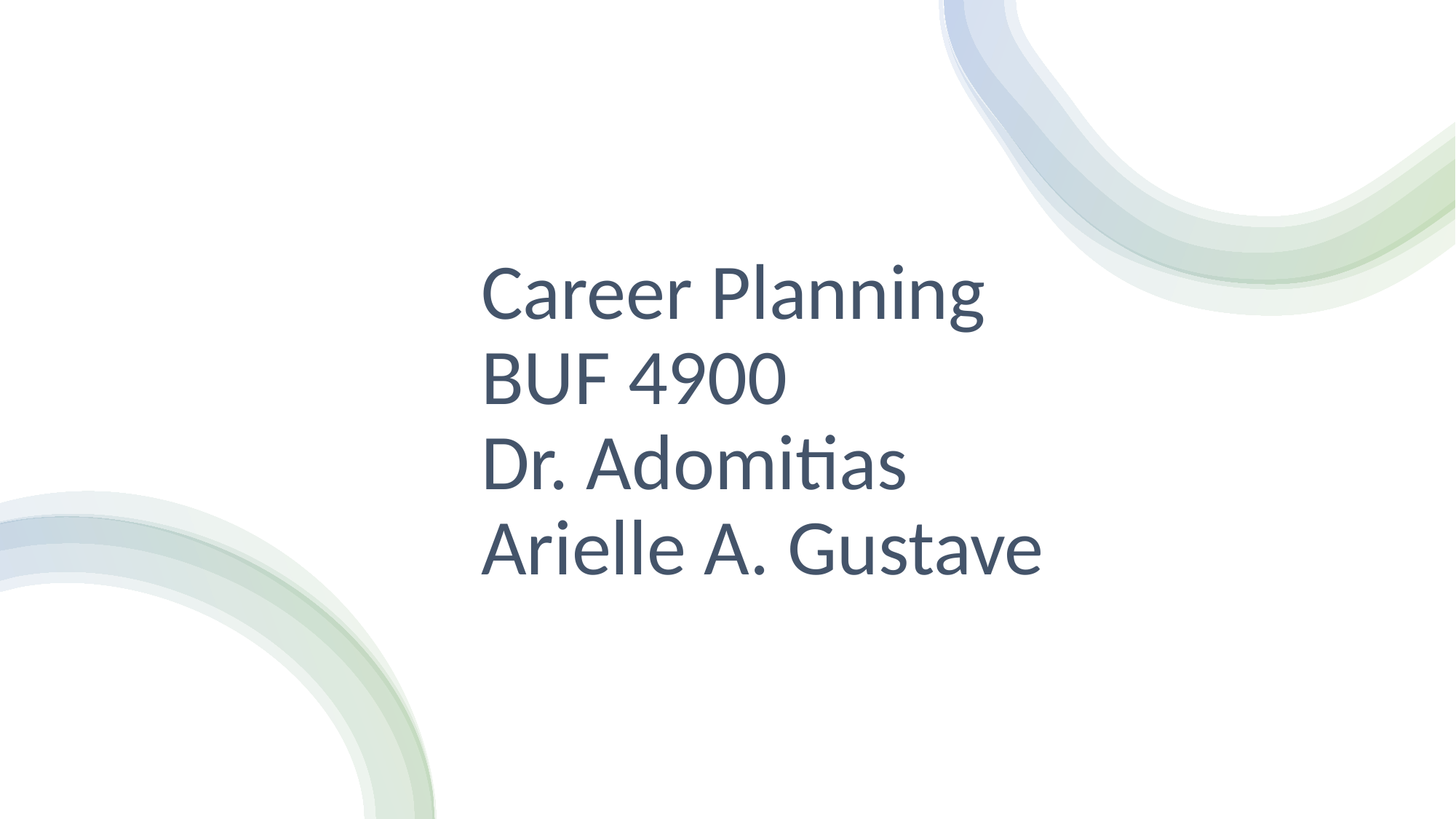

# Career Planning BUF 4900 Dr. Adomitias Arielle A. Gustave